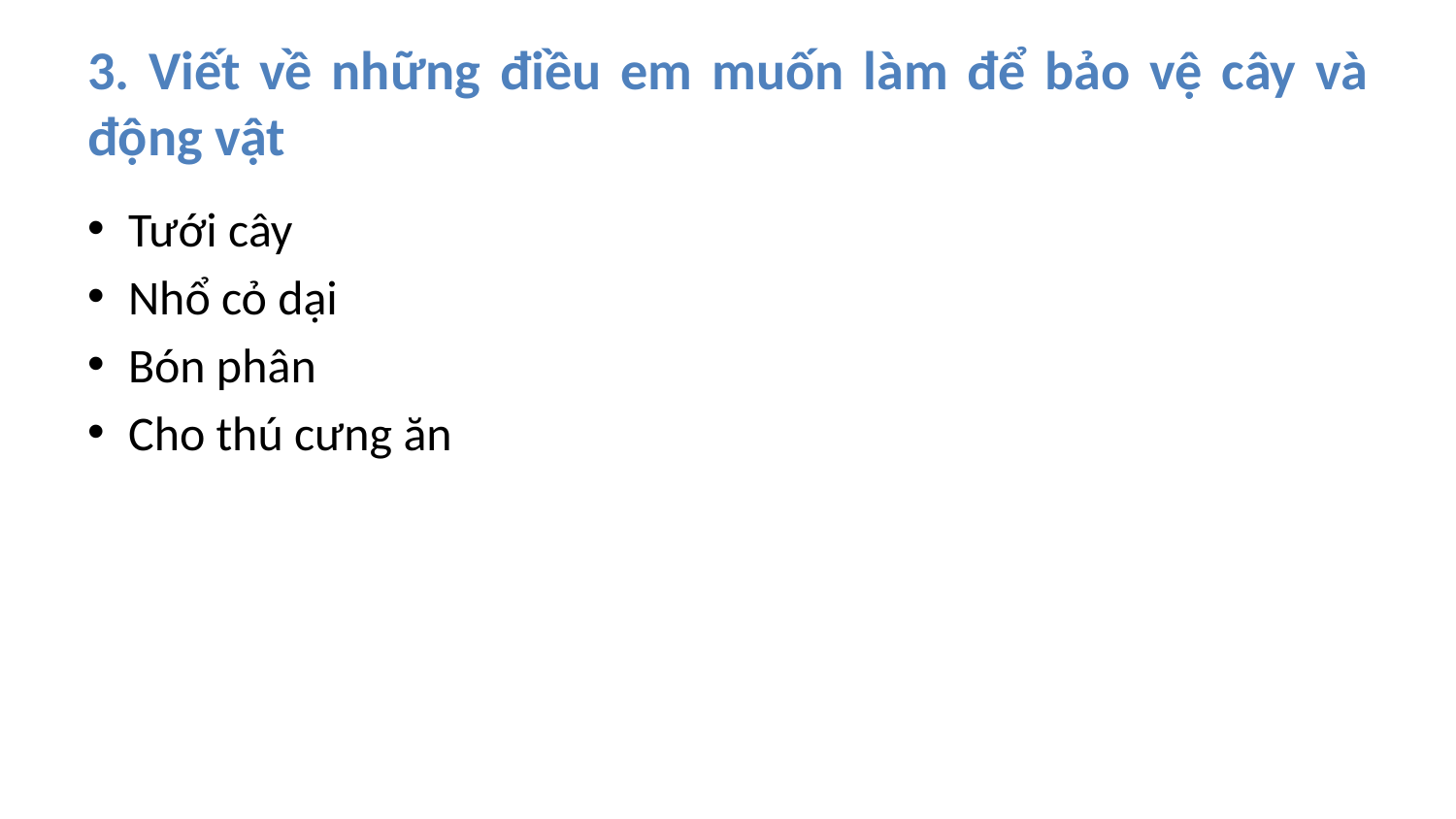

# 3. Viết về những điều em muốn làm để bảo vệ cây và động vật
Tưới cây
Nhổ cỏ dại
Bón phân
Cho thú cưng ăn